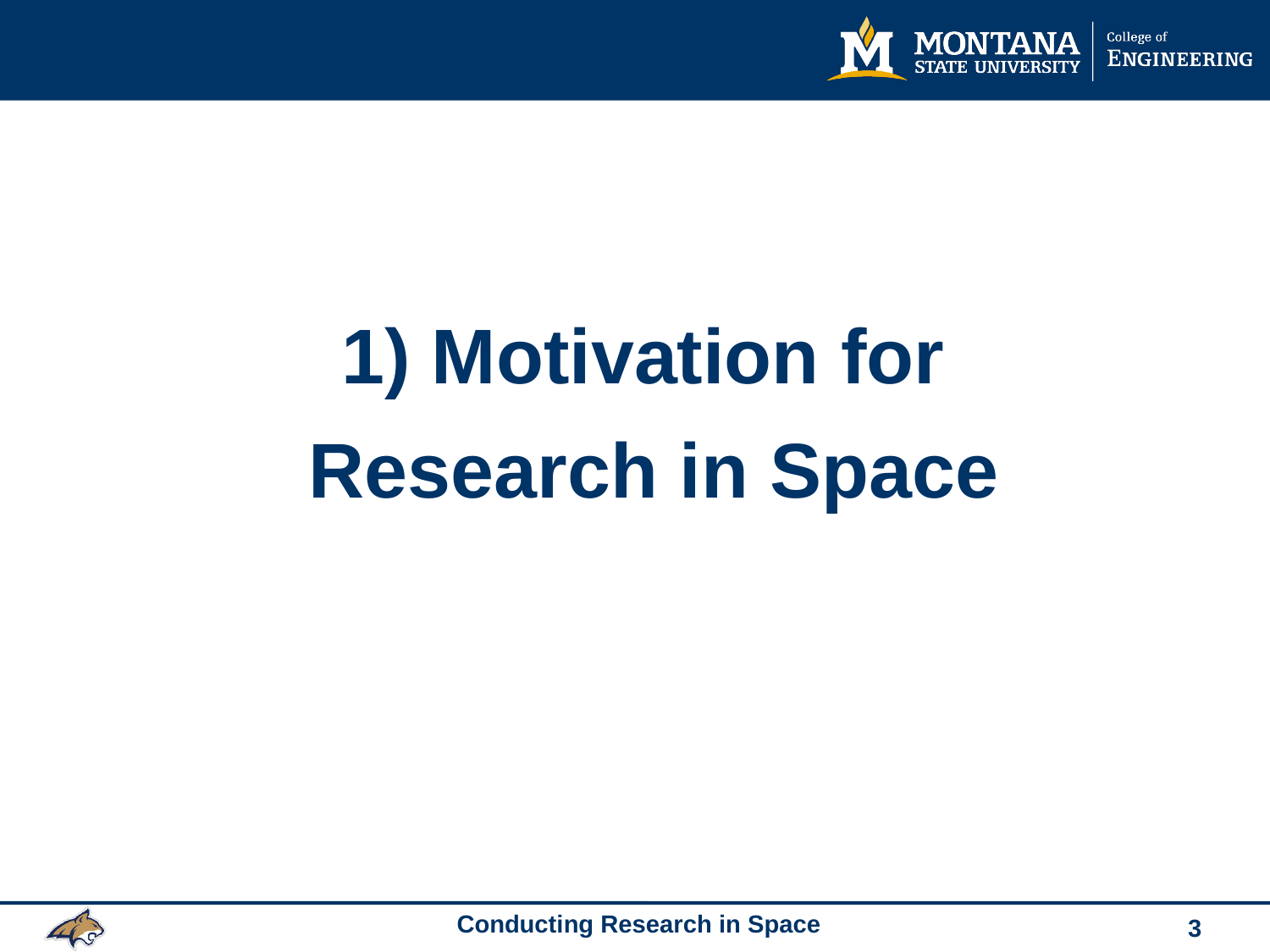

#
1) Motivation for
Research in Space
3